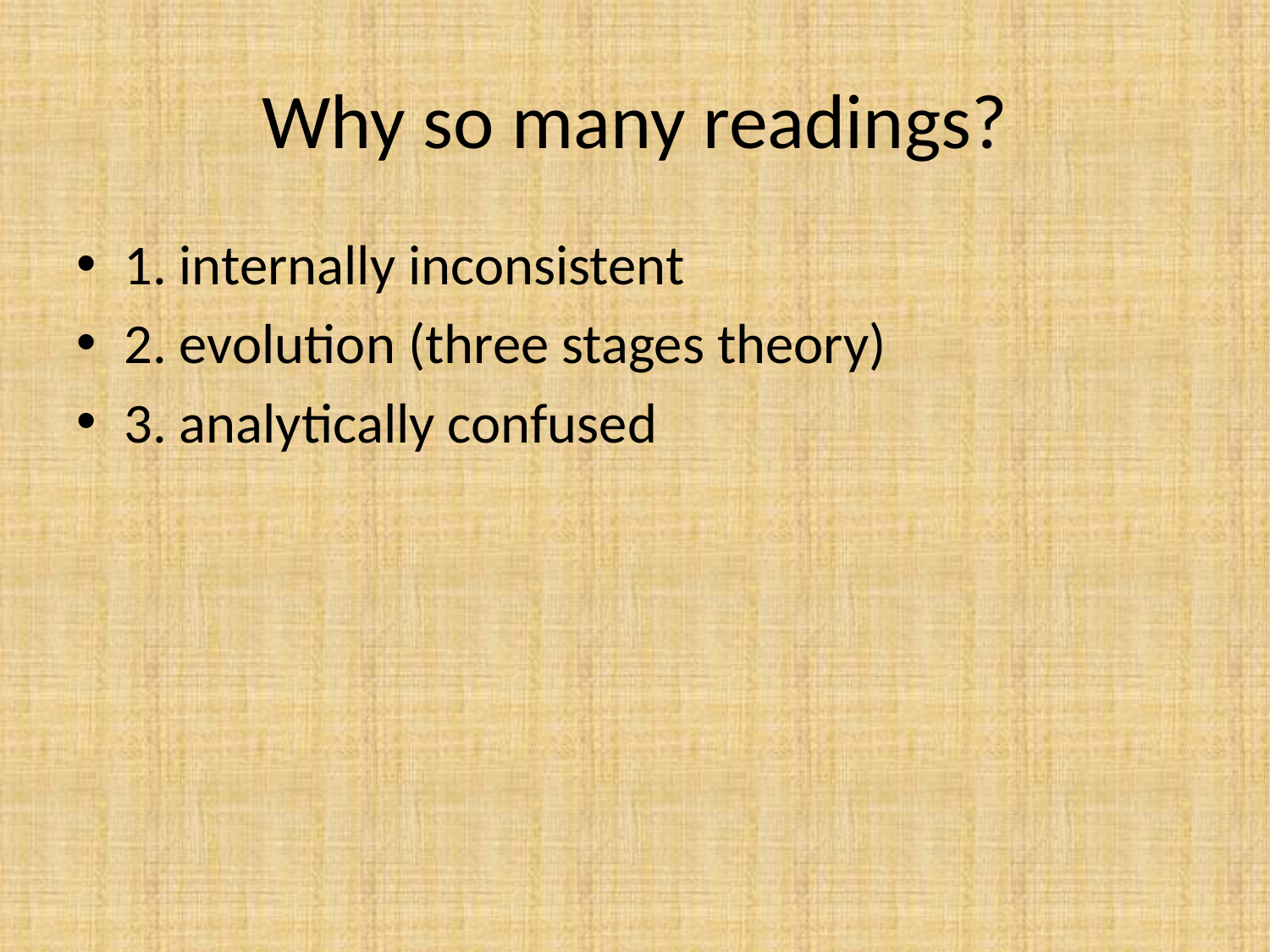

# Why so many readings?
1. internally inconsistent
2. evolution (three stages theory)
3. analytically confused